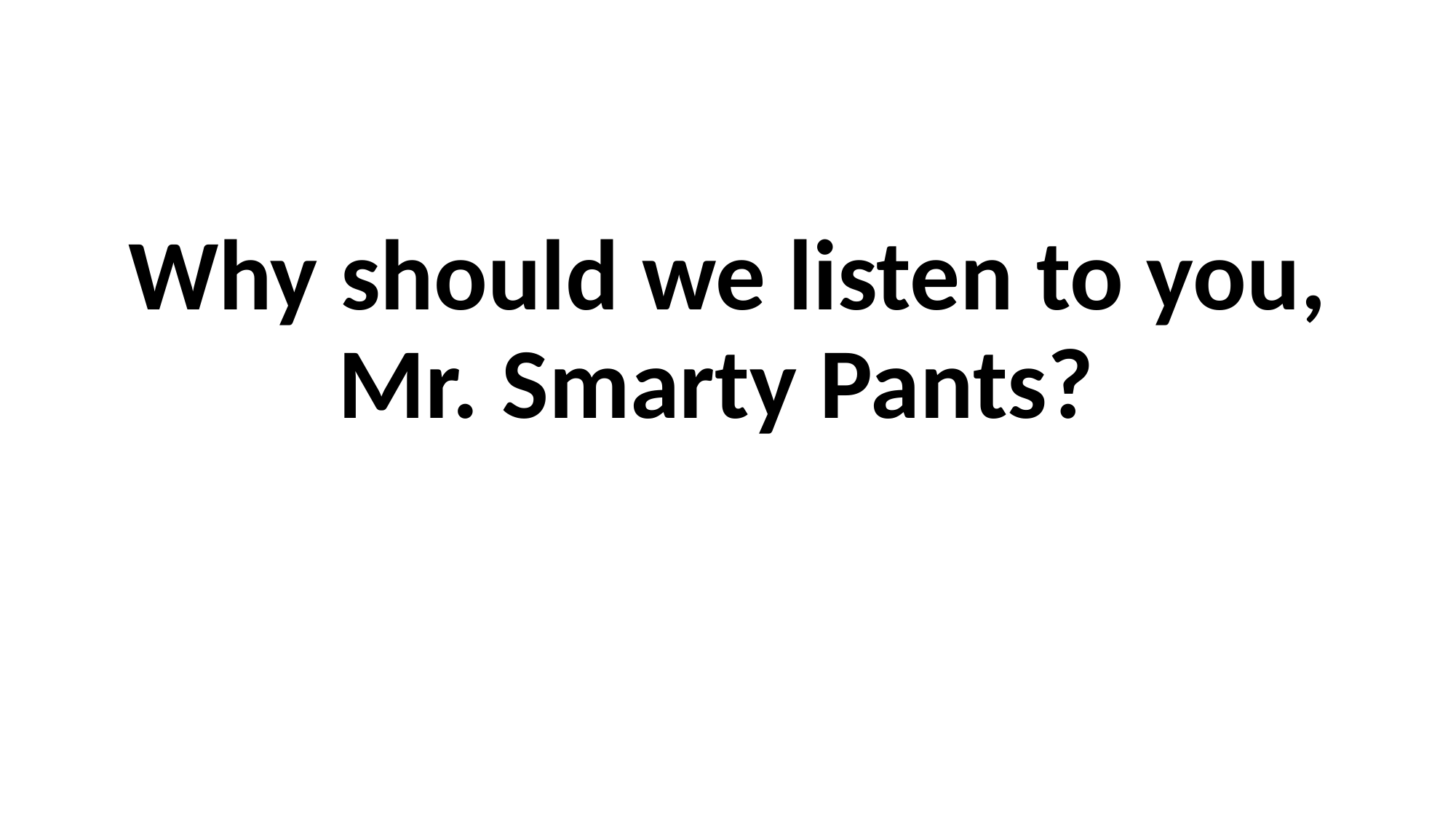

Why should we listen to you, Mr. Smarty Pants?